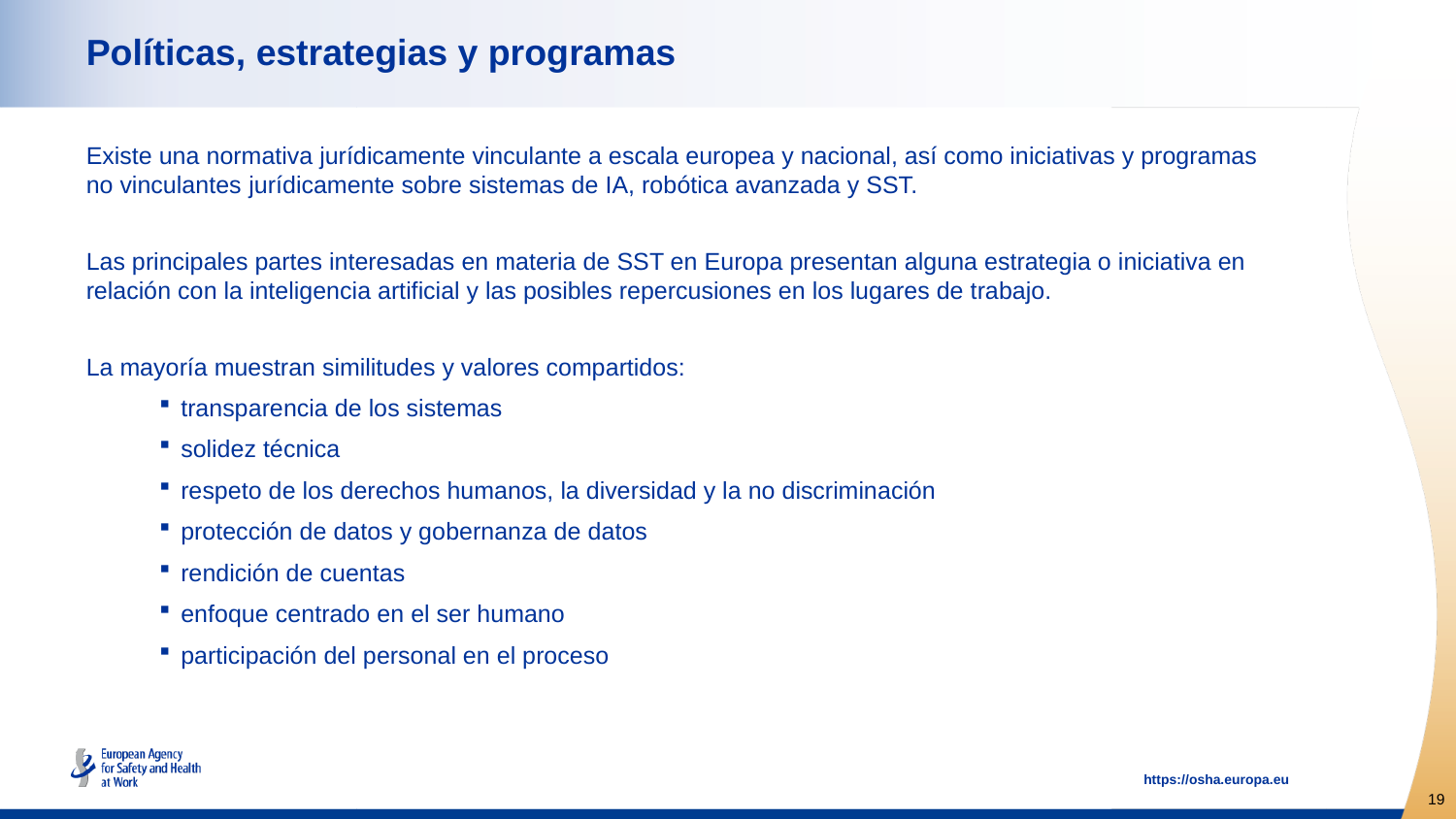

# Políticas, estrategias y programas
Existe una normativa jurídicamente vinculante a escala europea y nacional, así como iniciativas y programas no vinculantes jurídicamente sobre sistemas de IA, robótica avanzada y SST.

Las principales partes interesadas en materia de SST en Europa presentan alguna estrategia o iniciativa en relación con la inteligencia artificial y las posibles repercusiones en los lugares de trabajo.

La mayoría muestran similitudes y valores compartidos:
transparencia de los sistemas
solidez técnica
respeto de los derechos humanos, la diversidad y la no discriminación
protección de datos y gobernanza de datos
rendición de cuentas
enfoque centrado en el ser humano
participación del personal en el proceso